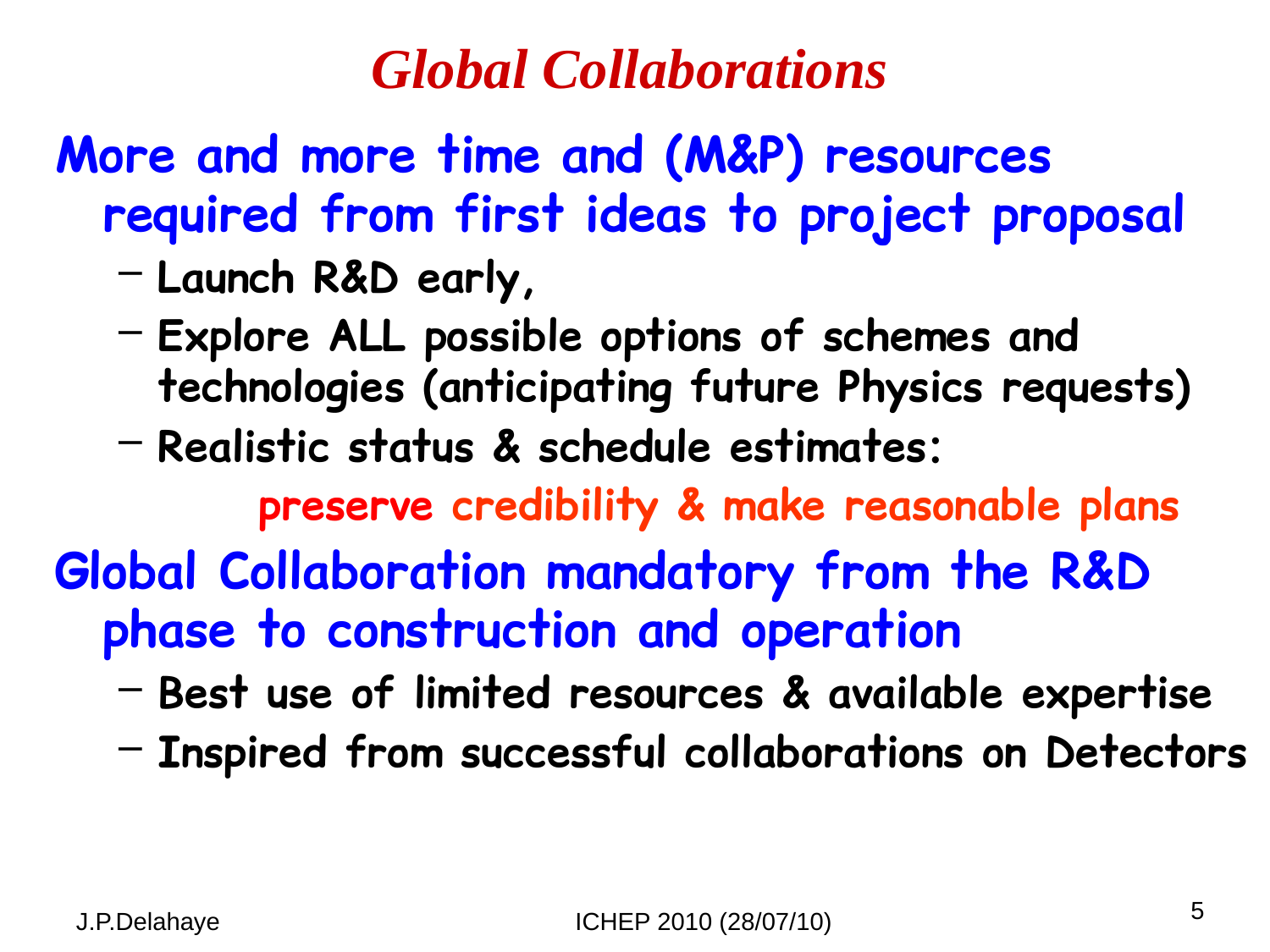

# Global Collaborations
More and more time and (M&P) resources required from first ideas to project proposal
Launch R&D early,
Explore ALL possible options of schemes and technologies (anticipating future Physics requests)
Realistic status & schedule estimates:
preserve credibility & make reasonable plans
Global Collaboration mandatory from the R&D phase to construction and operation
Best use of limited resources & available expertise
Inspired from successful collaborations on Detectors

5
J.P.Delahaye
ICHEP 2010 (28/07/10)